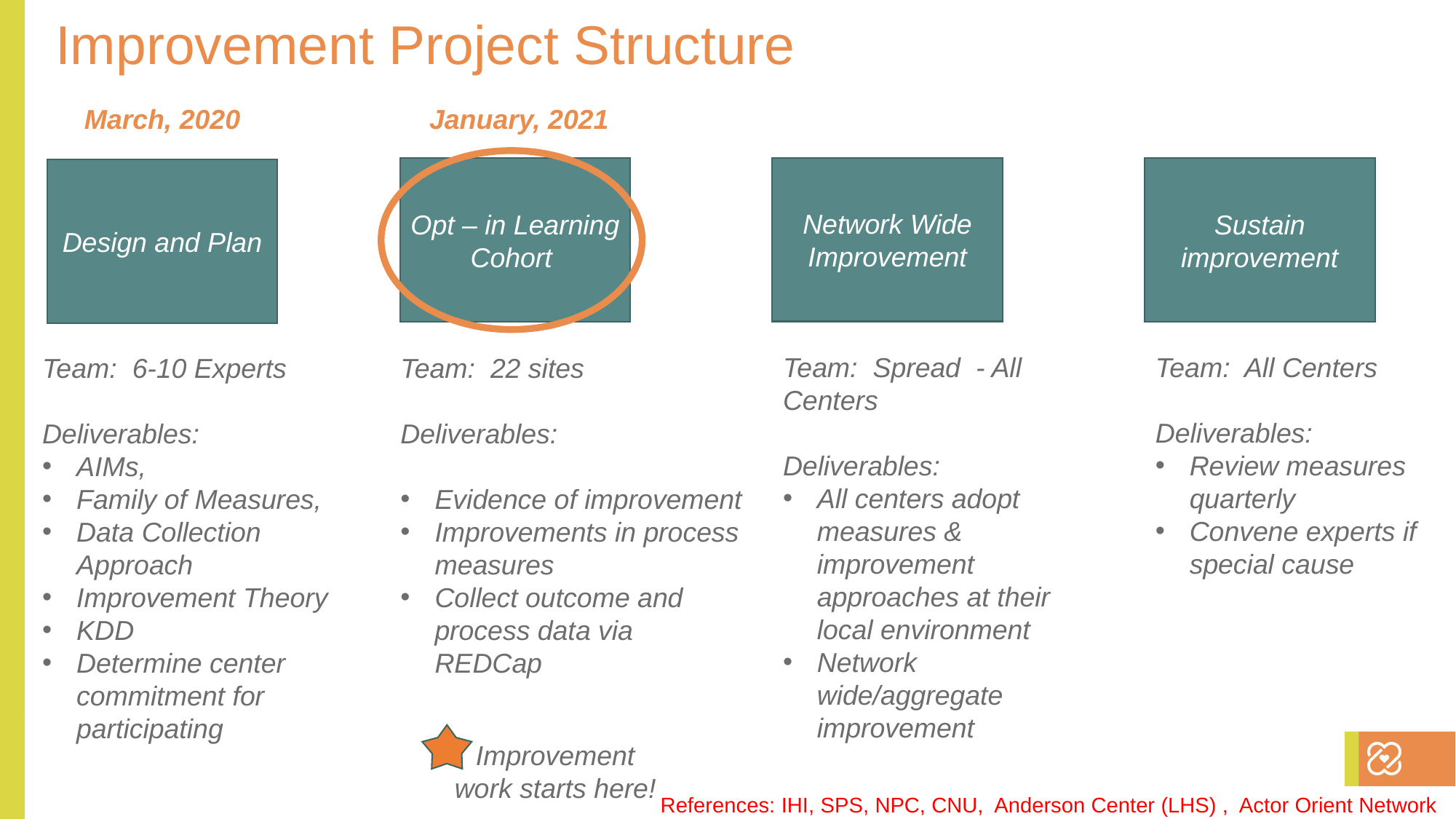

Improvement Project Structure
March, 2020
January, 2021

Network Wide Improvement
Sustain improvement
Opt – in Learning Cohort
Design and Plan
Team:  Spread  - All Centers

Deliverables:
All centers adopt measures & improvement approaches at their local environment
Network wide/aggregate improvement
Team:  All Centers

Deliverables:
Review measures quarterly
Convene experts if special cause
Team:  6-10 Experts

Deliverables:
AIMs,
Family of Measures,
Data Collection Approach
Improvement Theory
KDD
Determine center commitment for participating
Team:  22 sites

Deliverables:

Evidence of improvement
Improvements in process measures
Collect outcome and process data via REDCap

Improvement work starts here!
References: IHI, SPS, NPC, CNU,  Anderson Center (LHS) ,  Actor Orient Network